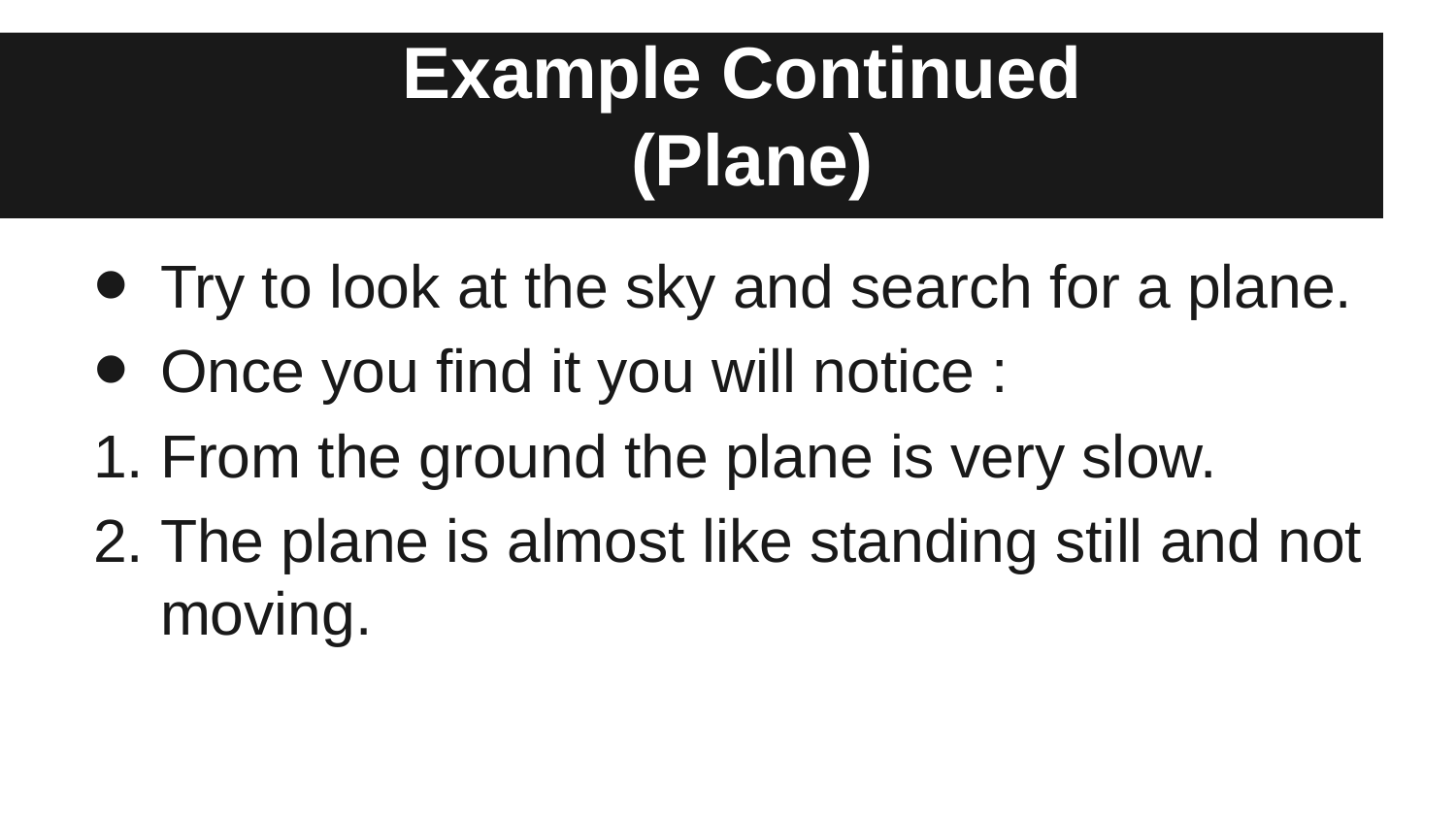

# Example Continued
(Plane)
Try to look at the sky and search for a plane.
Once you find it you will notice :
From the ground the plane is very slow.
The plane is almost like standing still and not moving.